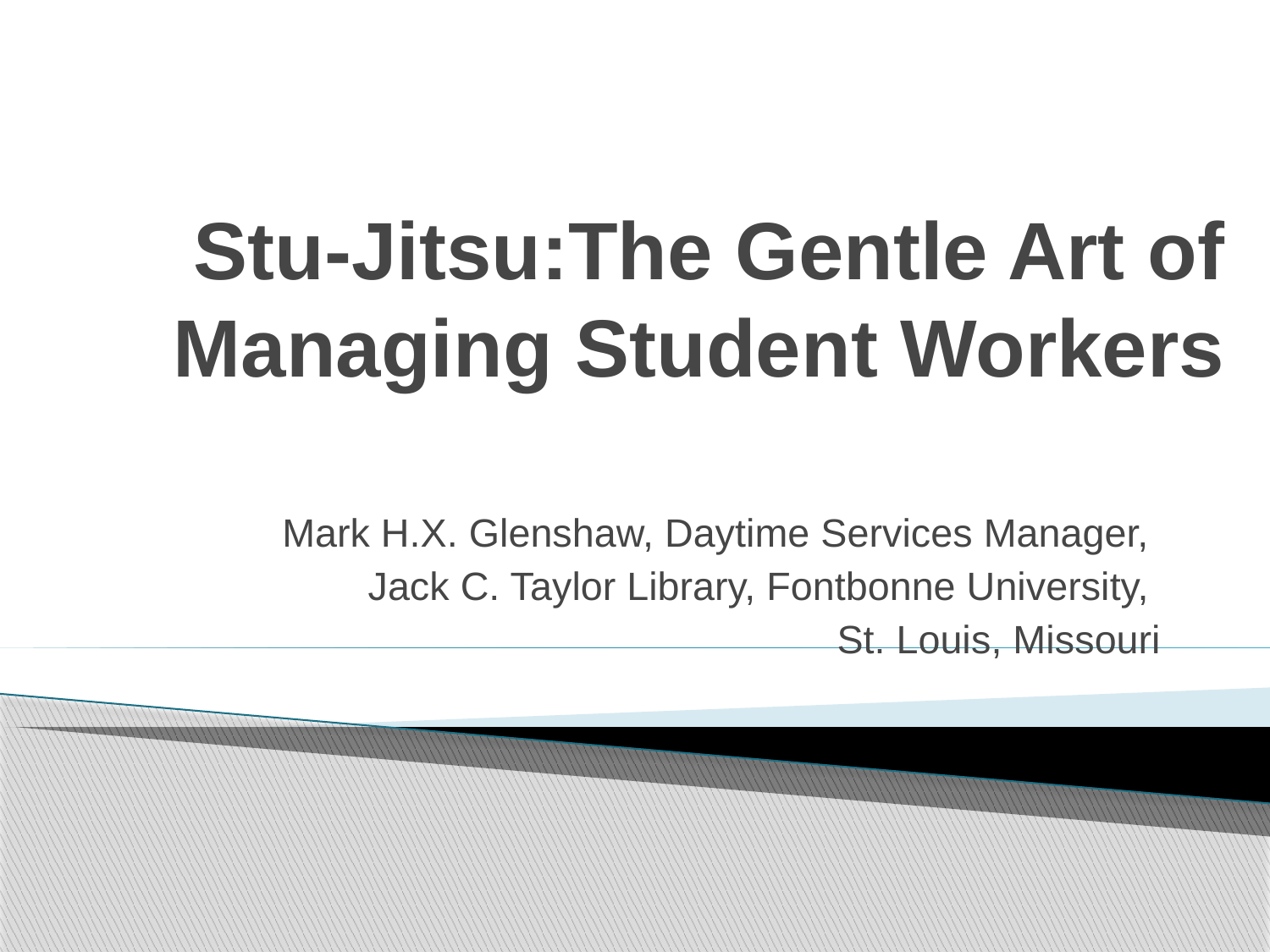

# Stu-Jitsu:The Gentle Art of Managing Student Workers
Mark H.X. Glenshaw, Daytime Services Manager,
Jack C. Taylor Library, Fontbonne University,
St. Louis, Missouri